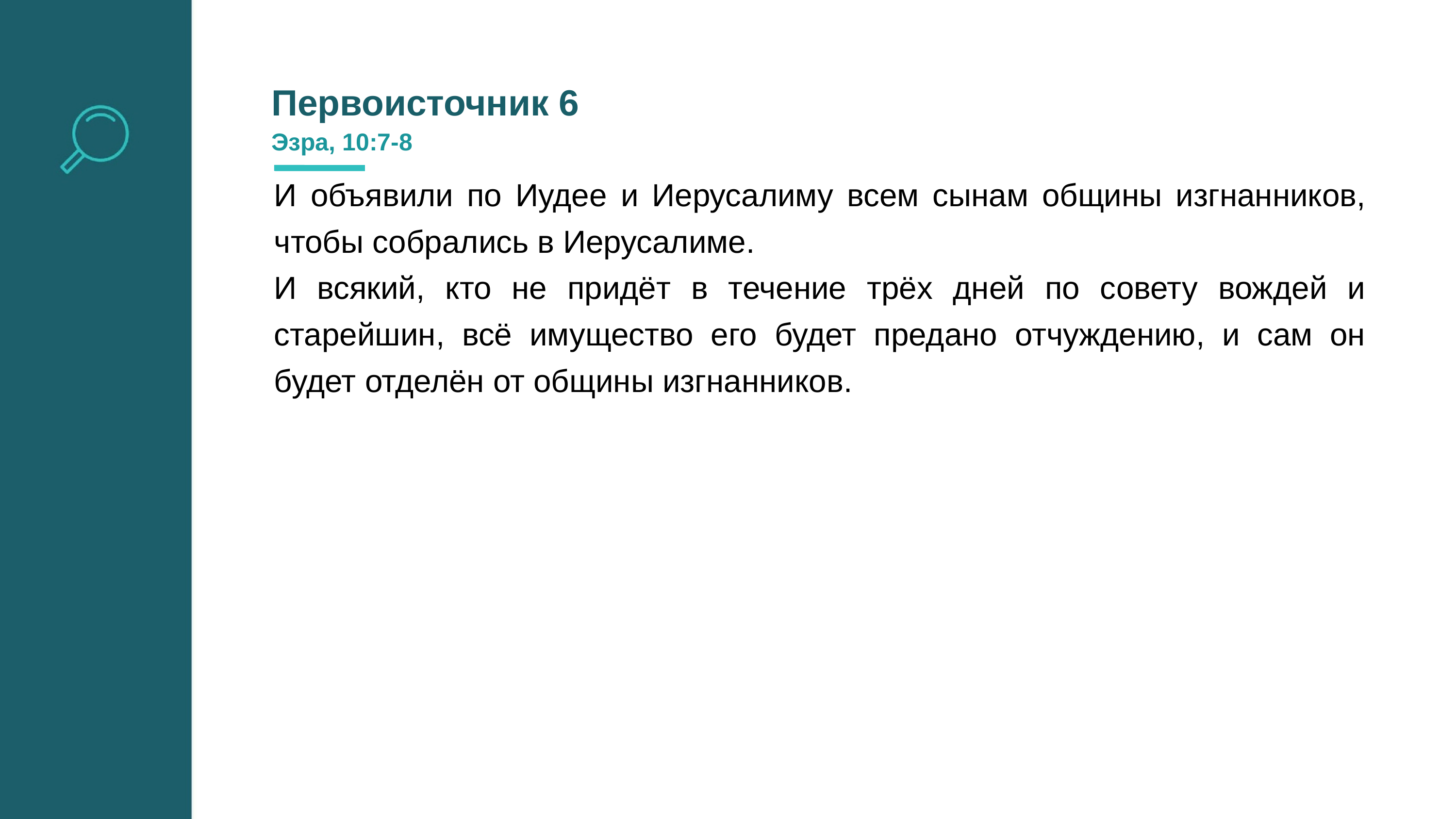

Первоисточник 6
Эзра, 10:7-8
И объявили по Иудее и Иерусалиму всем сынам общины изгнанников, чтобы собрались в Иерусалиме.
И всякий, кто не придёт в течение трёх дней по совету вождей и старейшин, всё имущество его будет предано отчуждению, и сам он будет отделён от общины изгнанников.